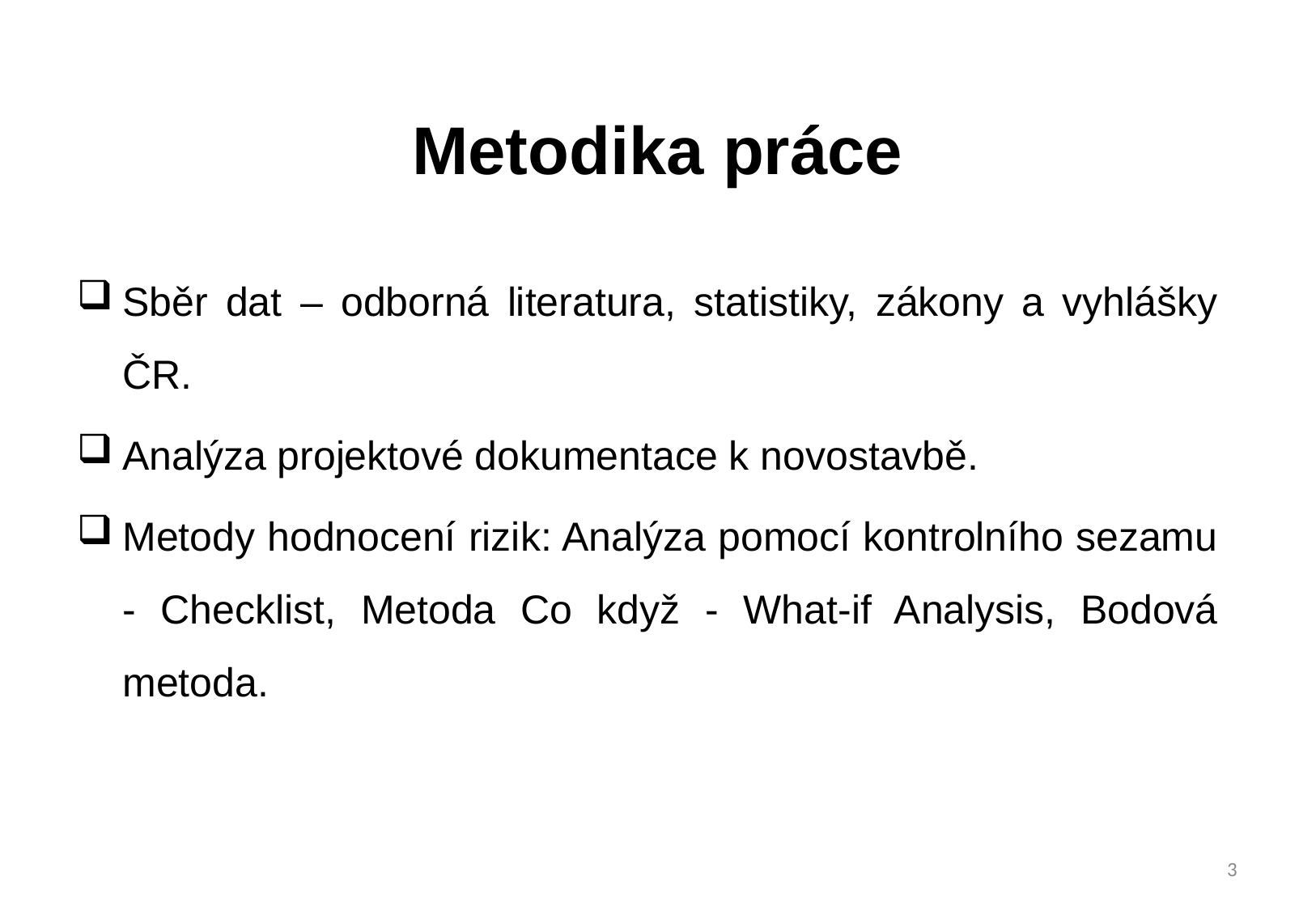

# Metodika práce
Sběr dat – odborná literatura, statistiky, zákony a vyhlášky ČR.
Analýza projektové dokumentace k novostavbě.
Metody hodnocení rizik: Analýza pomocí kontrolního sezamu - Checklist, Metoda Co když - What-if Analysis, Bodová metoda.

3